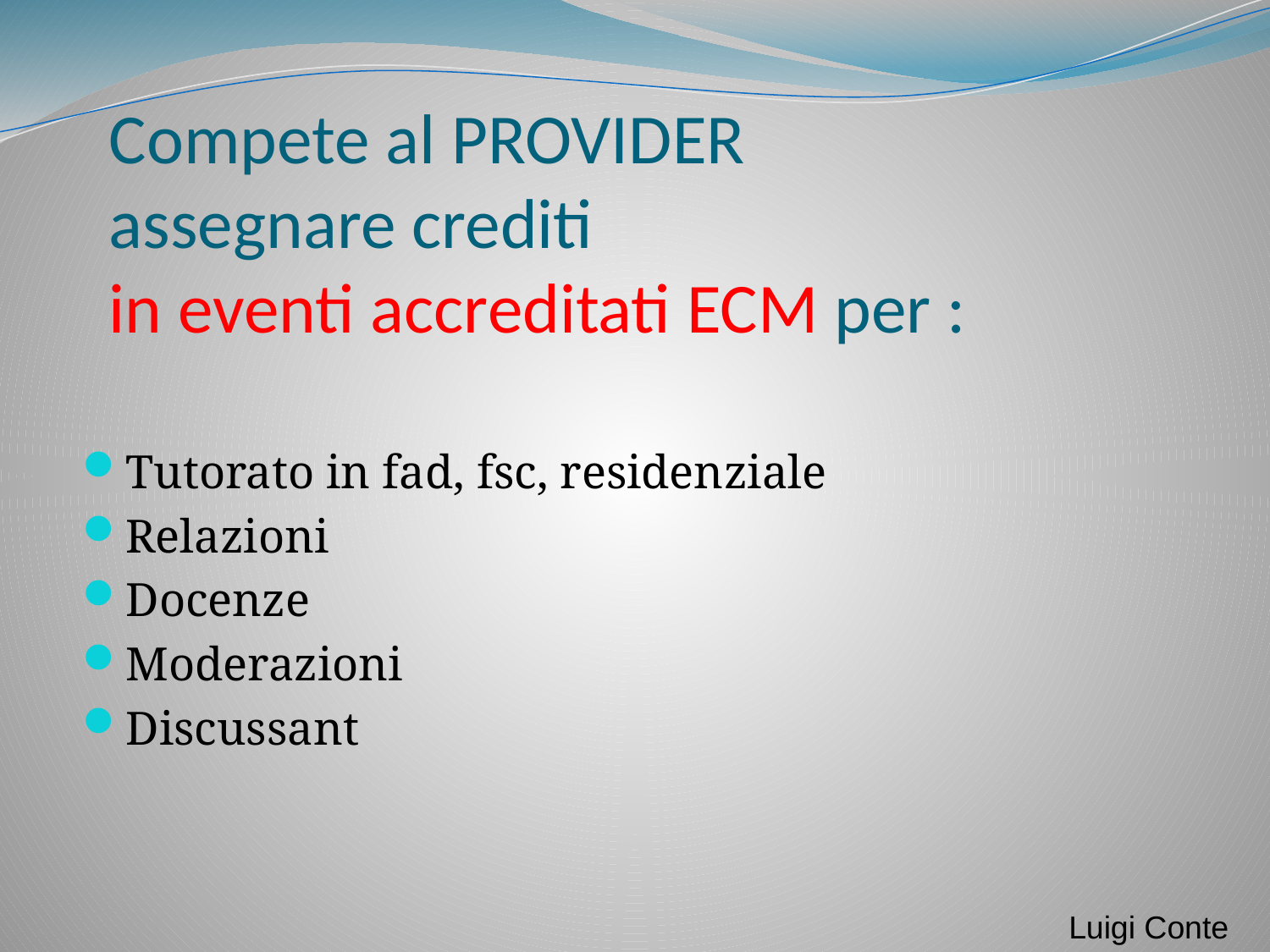

Compete al PROVIDER
assegnare crediti
in eventi accreditati ECM per :
Tutorato in fad, fsc, residenziale
Relazioni
Docenze
Moderazioni
Discussant
Luigi Conte